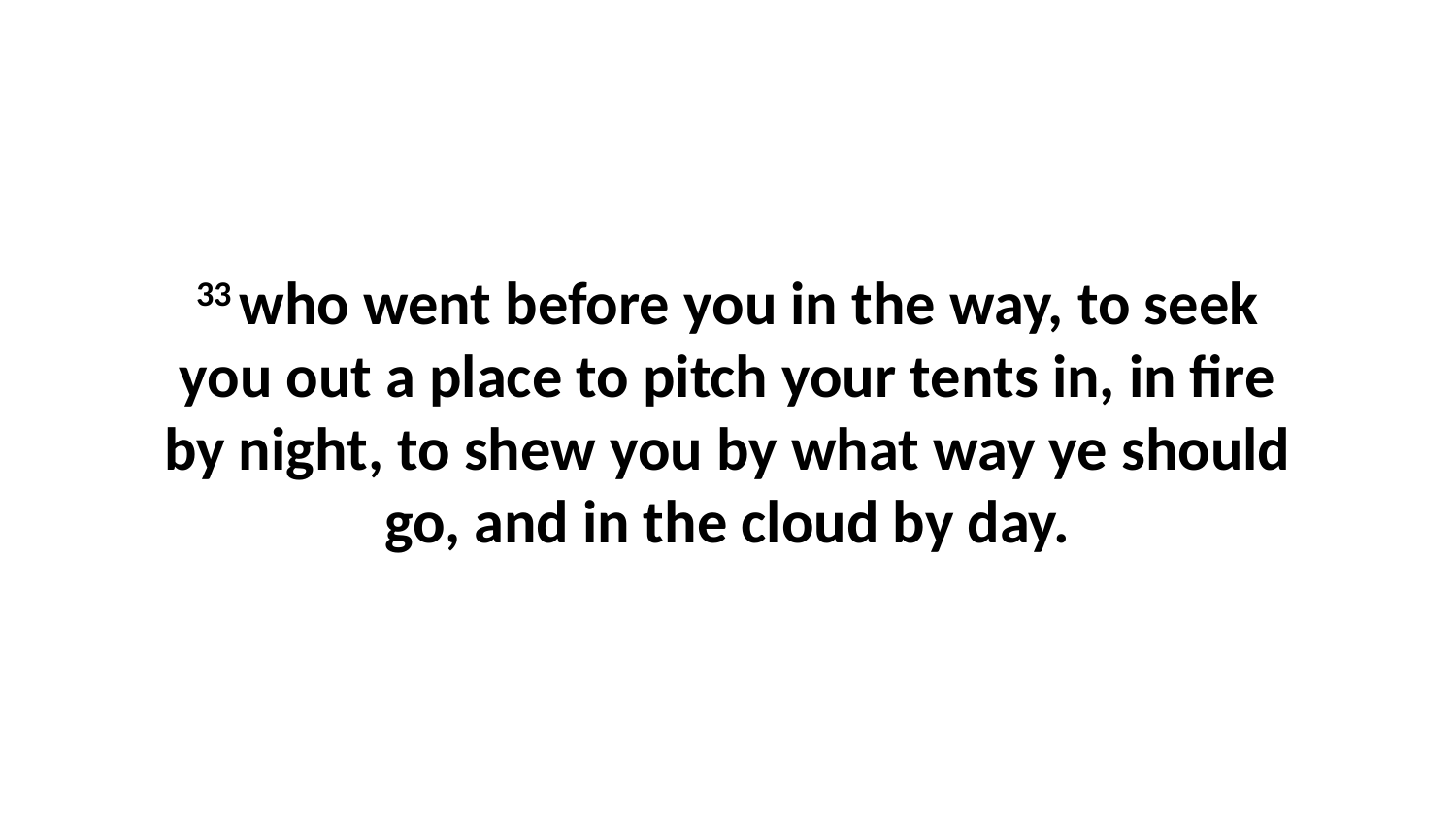

33 who went before you in the way, to seek you out a place to pitch your tents in, in fire by night, to shew you by what way ye should go, and in the cloud by day.